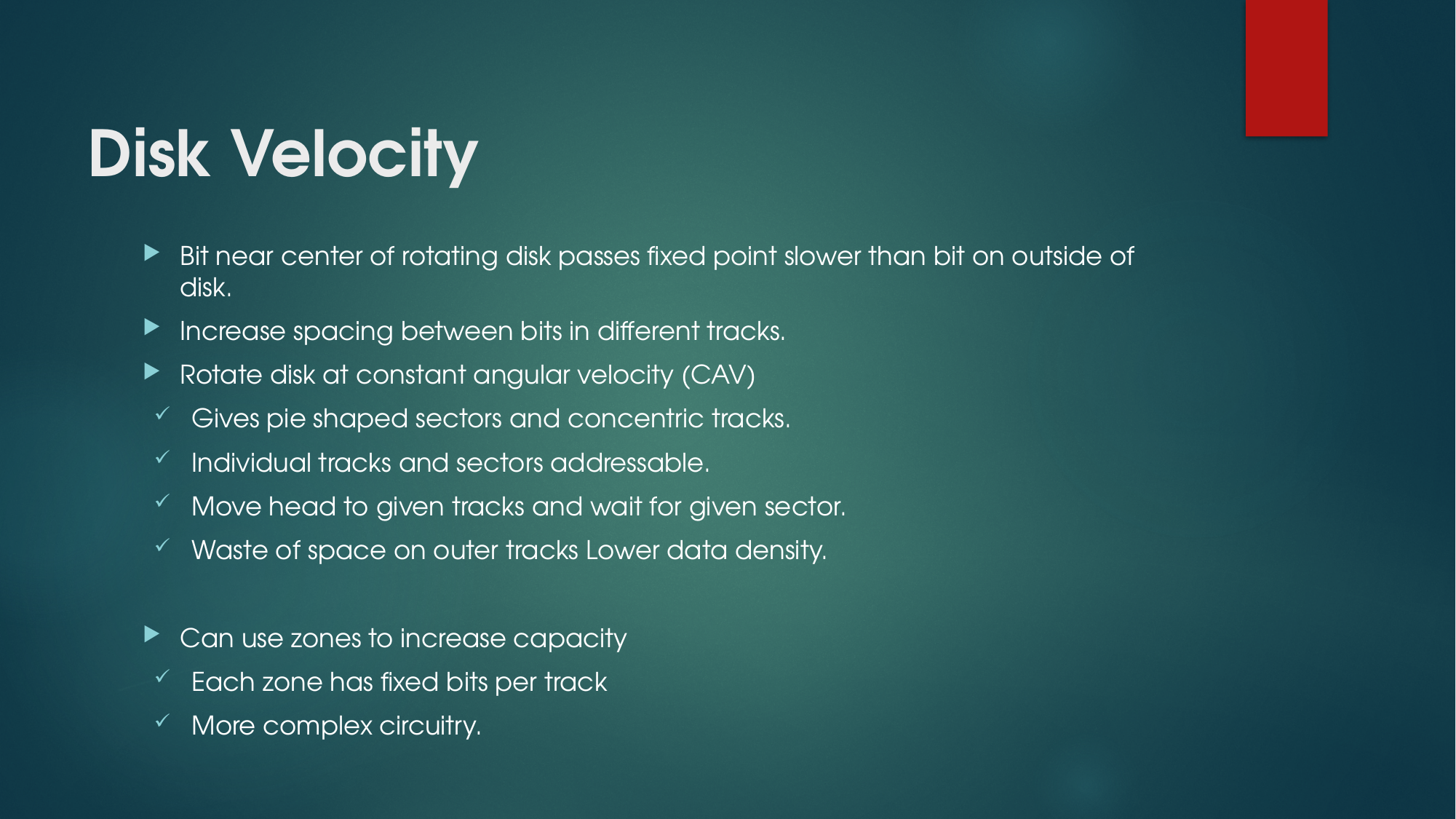

# Disk Velocity
Bit near center of rotating disk passes fixed point slower than bit on outside of disk.
Increase spacing between bits in different tracks.
Rotate disk at constant angular velocity (CAV)
Gives pie shaped sectors and concentric tracks.
Individual tracks and sectors addressable.
Move head to given tracks and wait for given sector.
Waste of space on outer tracks Lower data density.

Can use zones to increase capacity
Each zone has fixed bits per track
More complex circuitry.